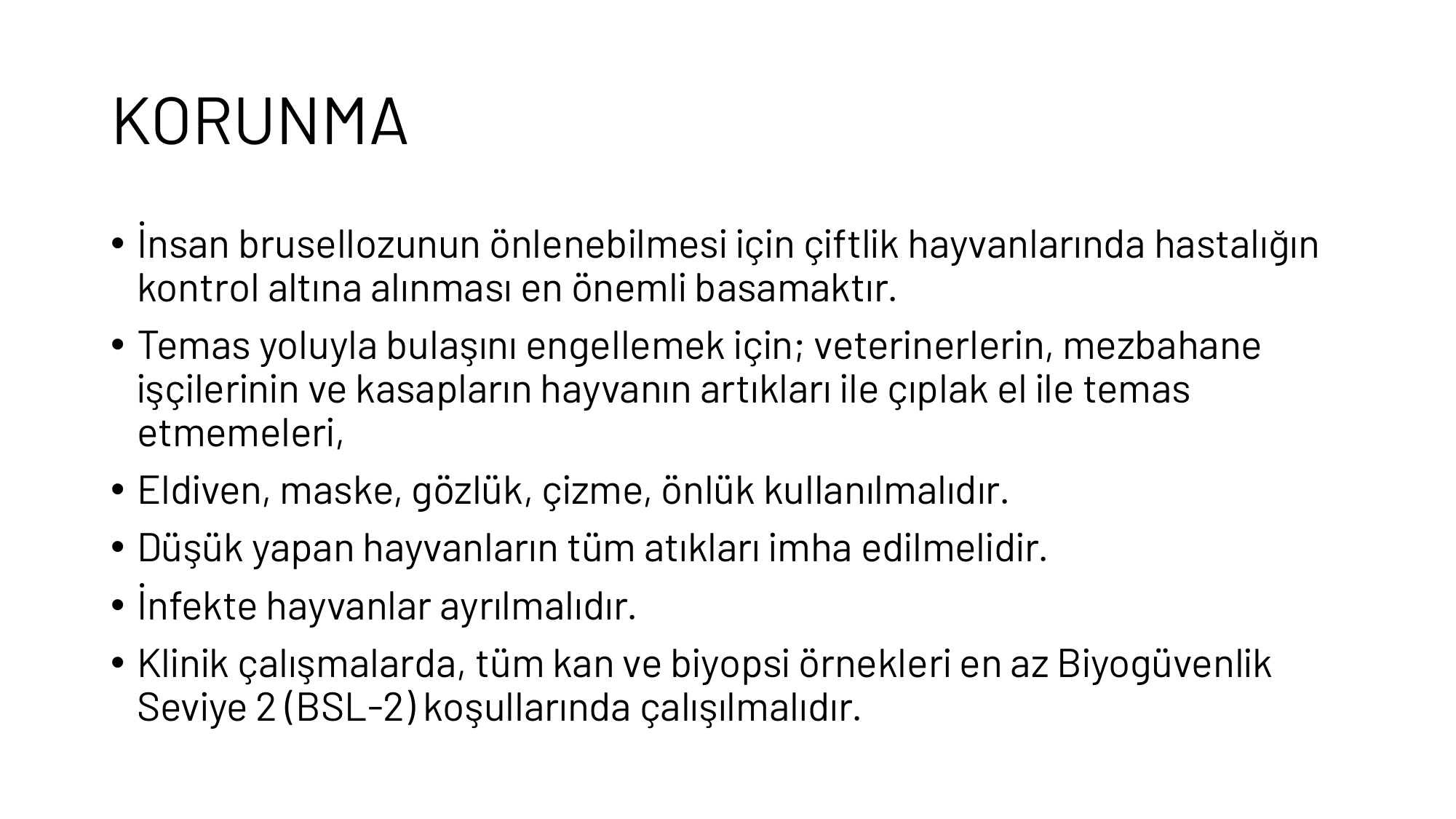

# KORUNMA
İnsan brusellozunun önlenebilmesi için çiftlik hayvanlarında hastalığın kontrol altına alınması en önemli basamaktır.
Temas yoluyla bulaşını engellemek için; veterinerlerin, mezbahane işçilerinin ve kasapların hayvanın artıkları ile çıplak el ile temas etmemeleri,
Eldiven, maske, gözlük, çizme, önlük kullanılmalıdır.
Düşük yapan hayvanların tüm atıkları imha edilmelidir.
İnfekte hayvanlar ayrılmalıdır.
Klinik çalışmalarda, tüm kan ve biyopsi örnekleri en az Biyogüvenlik Seviye 2 (BSL-2) koşullarında çalışılmalıdır.